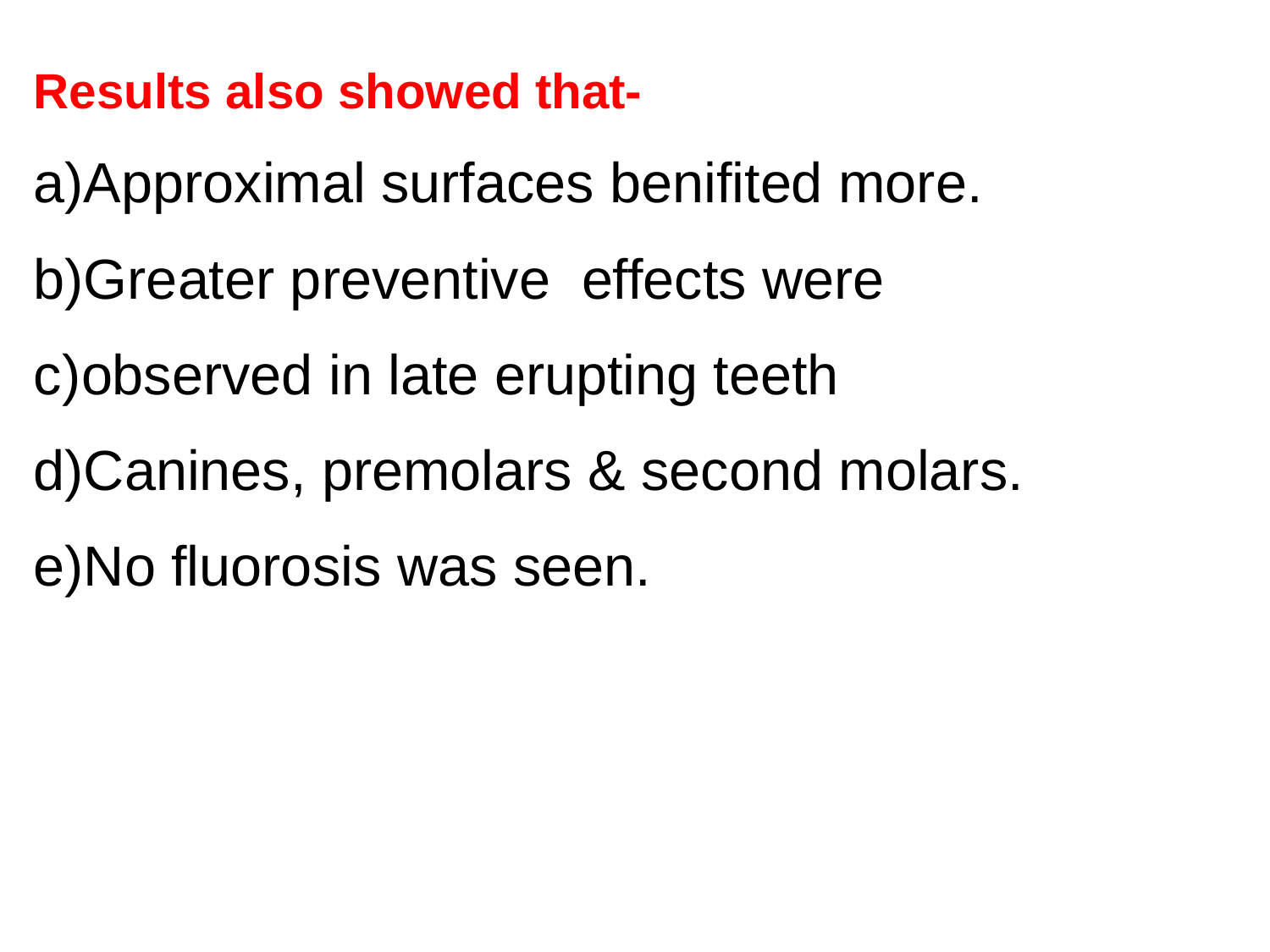

Results also showed that-
Approximal surfaces benifited more.
Greater preventive  effects were
observed in late erupting teeth
Canines, premolars & second molars.
No fluorosis was seen.